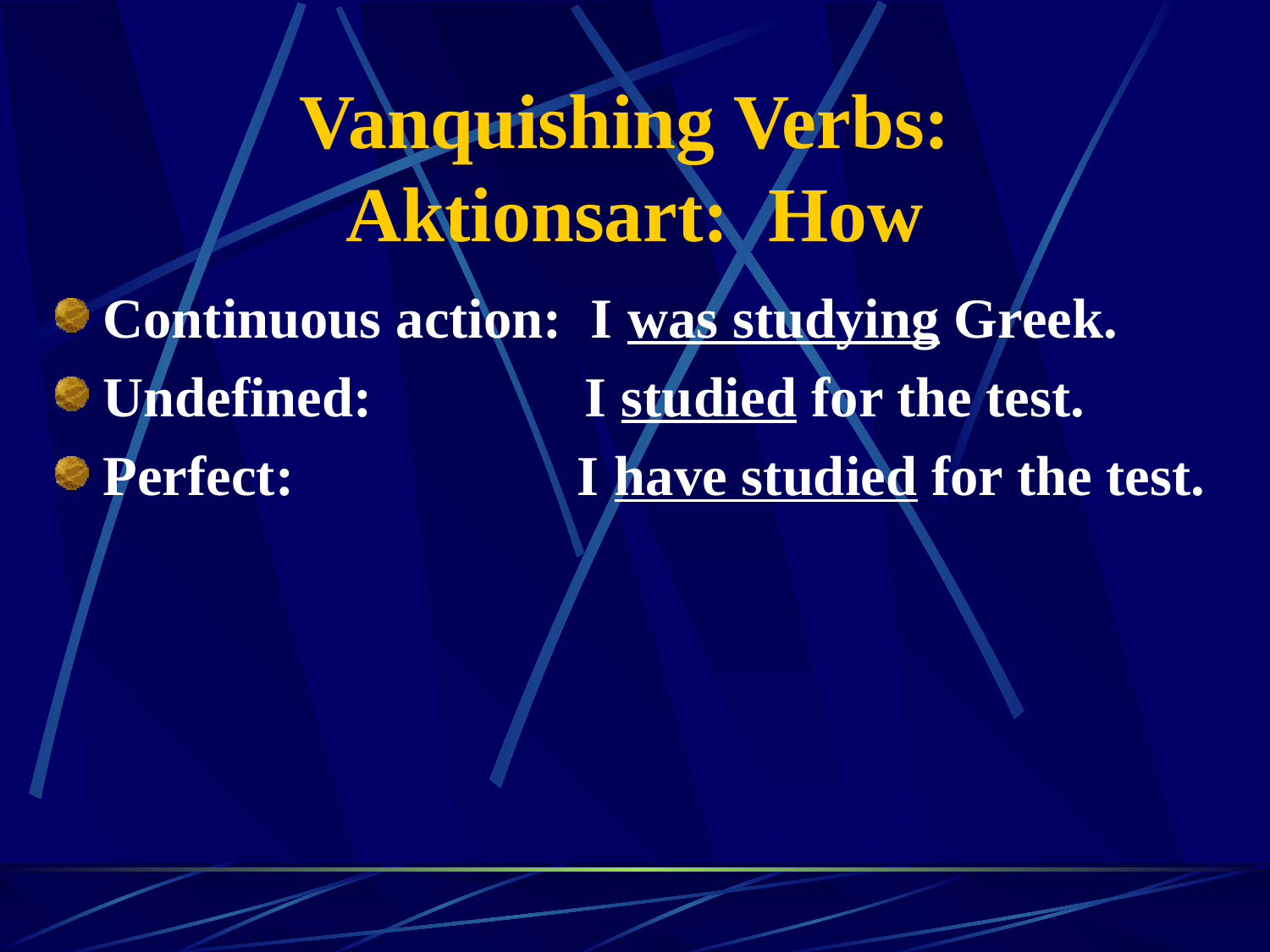

# Vanquishing Verbs:  Aktionsart:  How
Continuous action:  I was studying Greek.
Undefined:               I studied for the test.
Perfect:                    I have studied for the test.